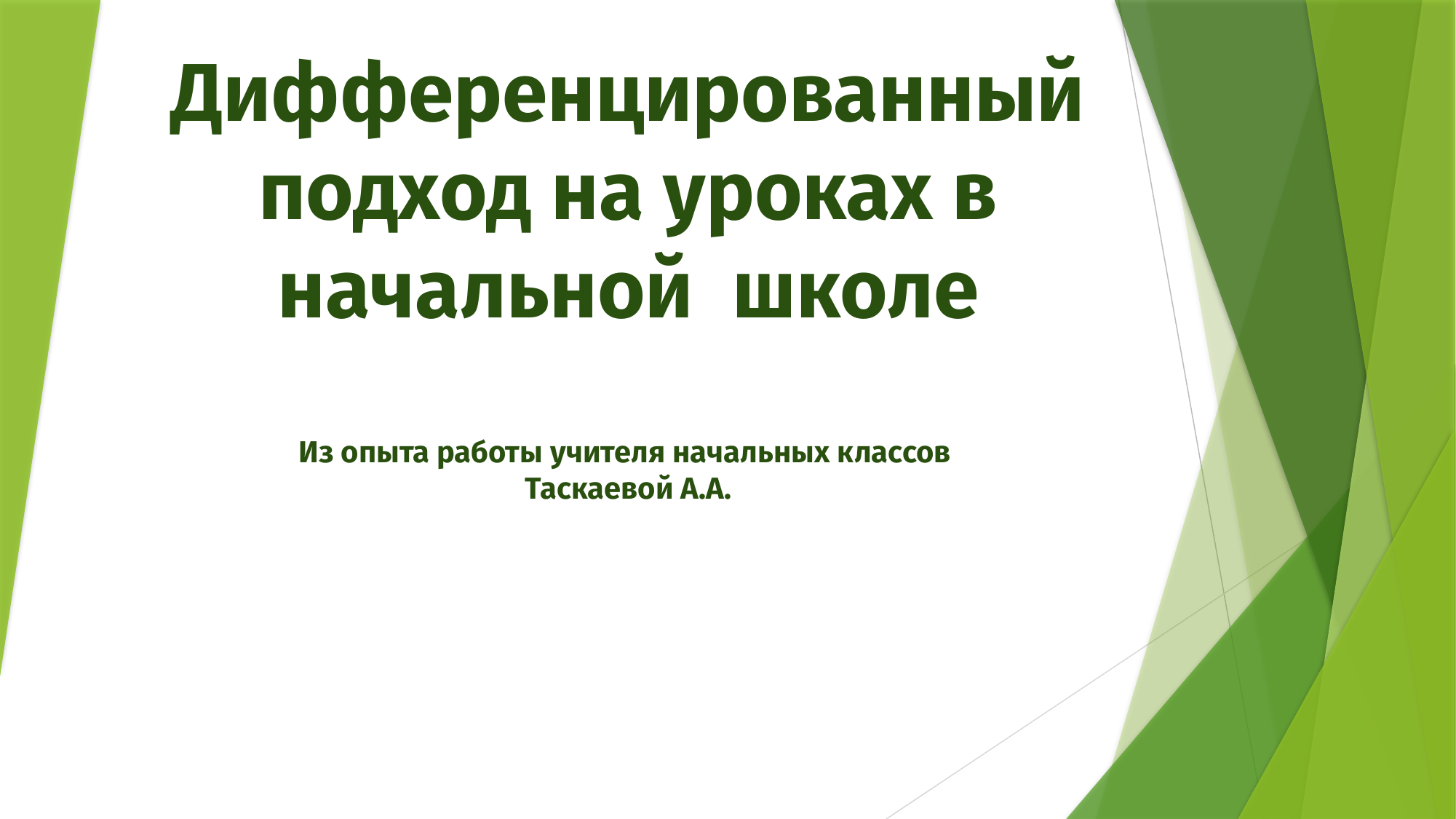

# Дифференцированный подход на уроках в начальной  школе Из опыта работы учителя начальных классов Таскаевой А.А.